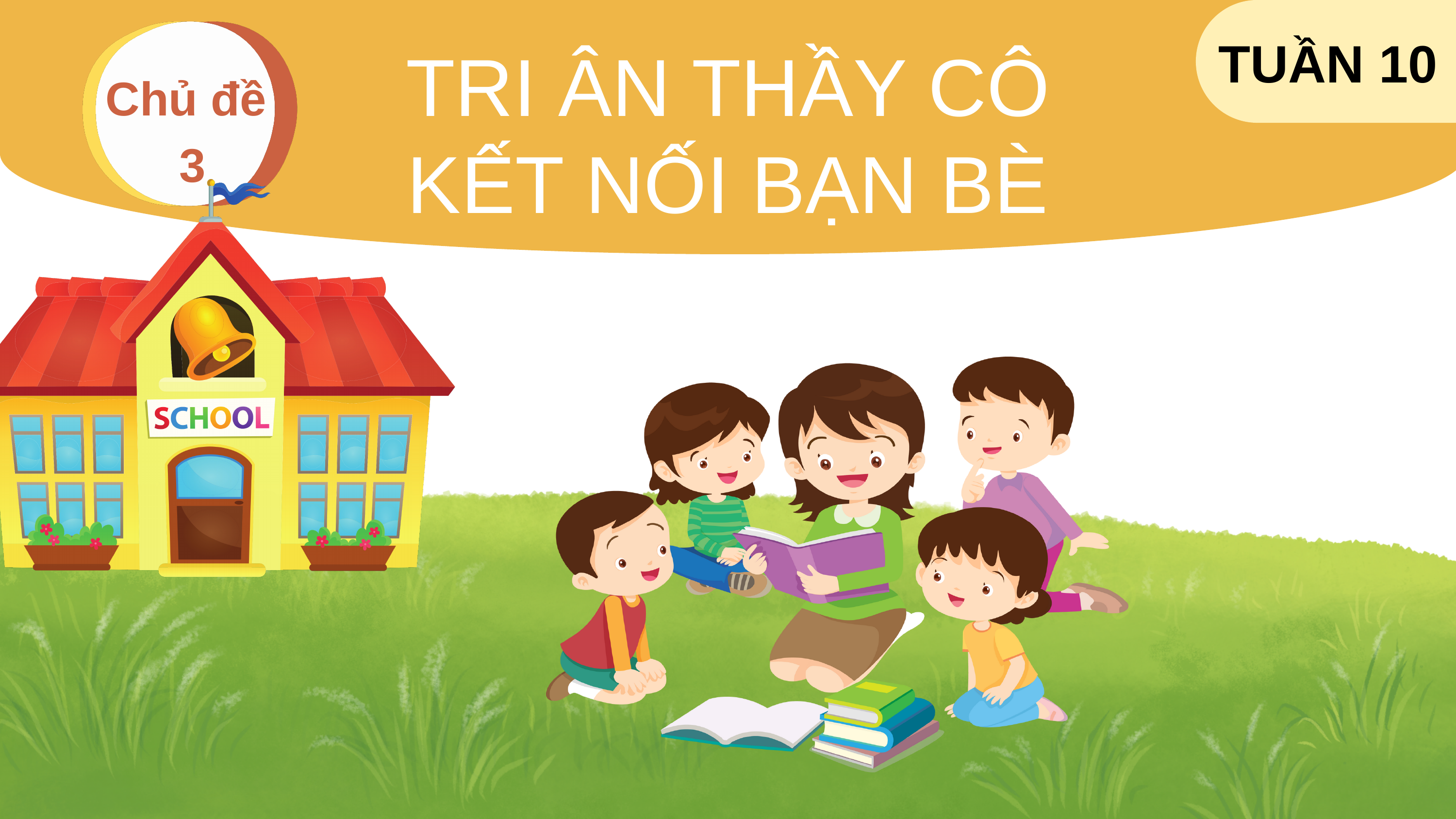

TUẦN 10

TRI ÂN THẦY CÔ
KẾT NỐI BẠN BÈ
Chủ đề
 3